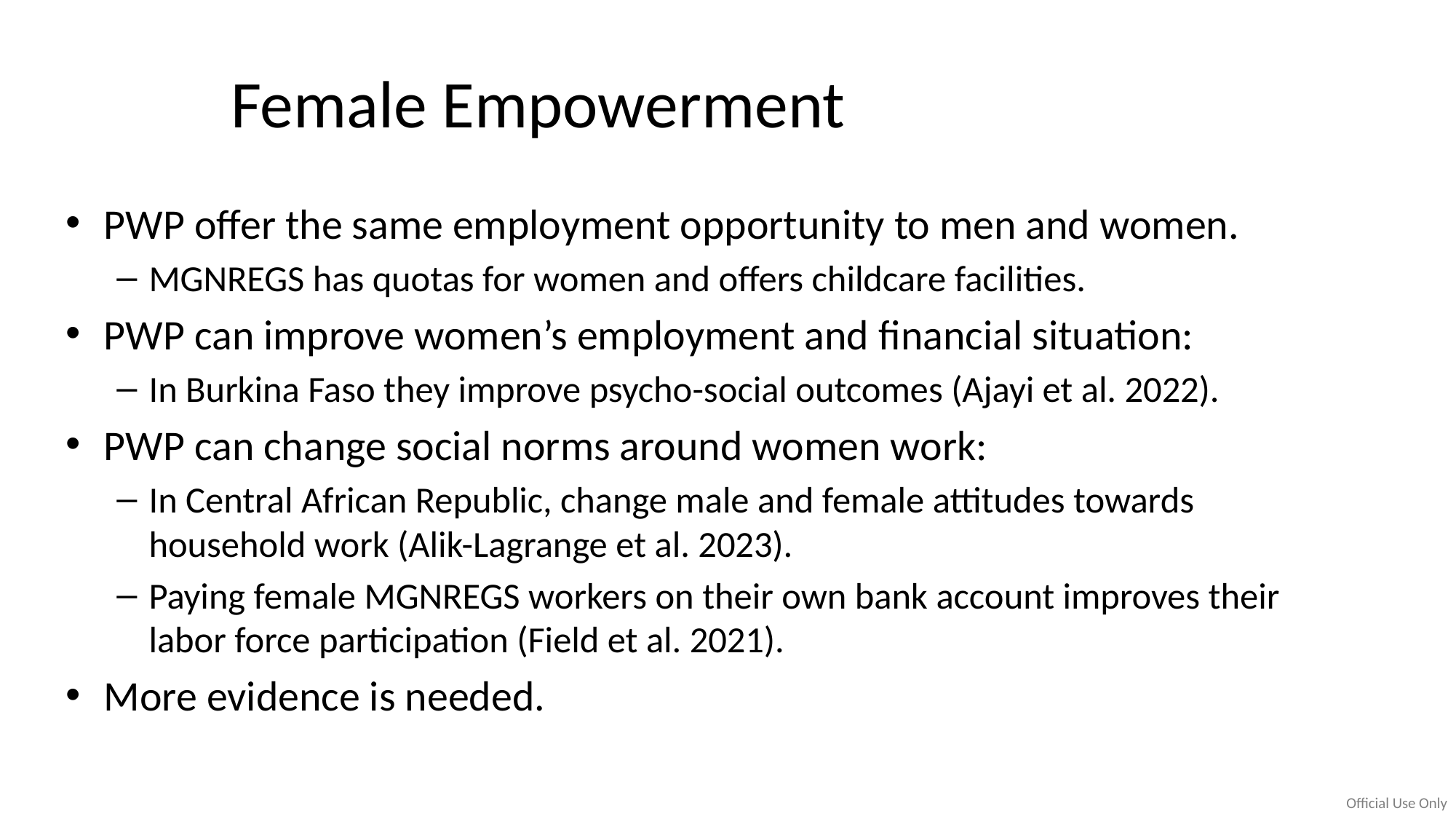

# Female Empowerment
PWP offer the same employment opportunity to men and women.
MGNREGS has quotas for women and offers childcare facilities.
PWP can improve women’s employment and financial situation:
In Burkina Faso they improve psycho-social outcomes (Ajayi et al. 2022).
PWP can change social norms around women work:
In Central African Republic, change male and female attitudes towards household work (Alik-Lagrange et al. 2023).
Paying female MGNREGS workers on their own bank account improves their labor force participation (Field et al. 2021).
More evidence is needed.